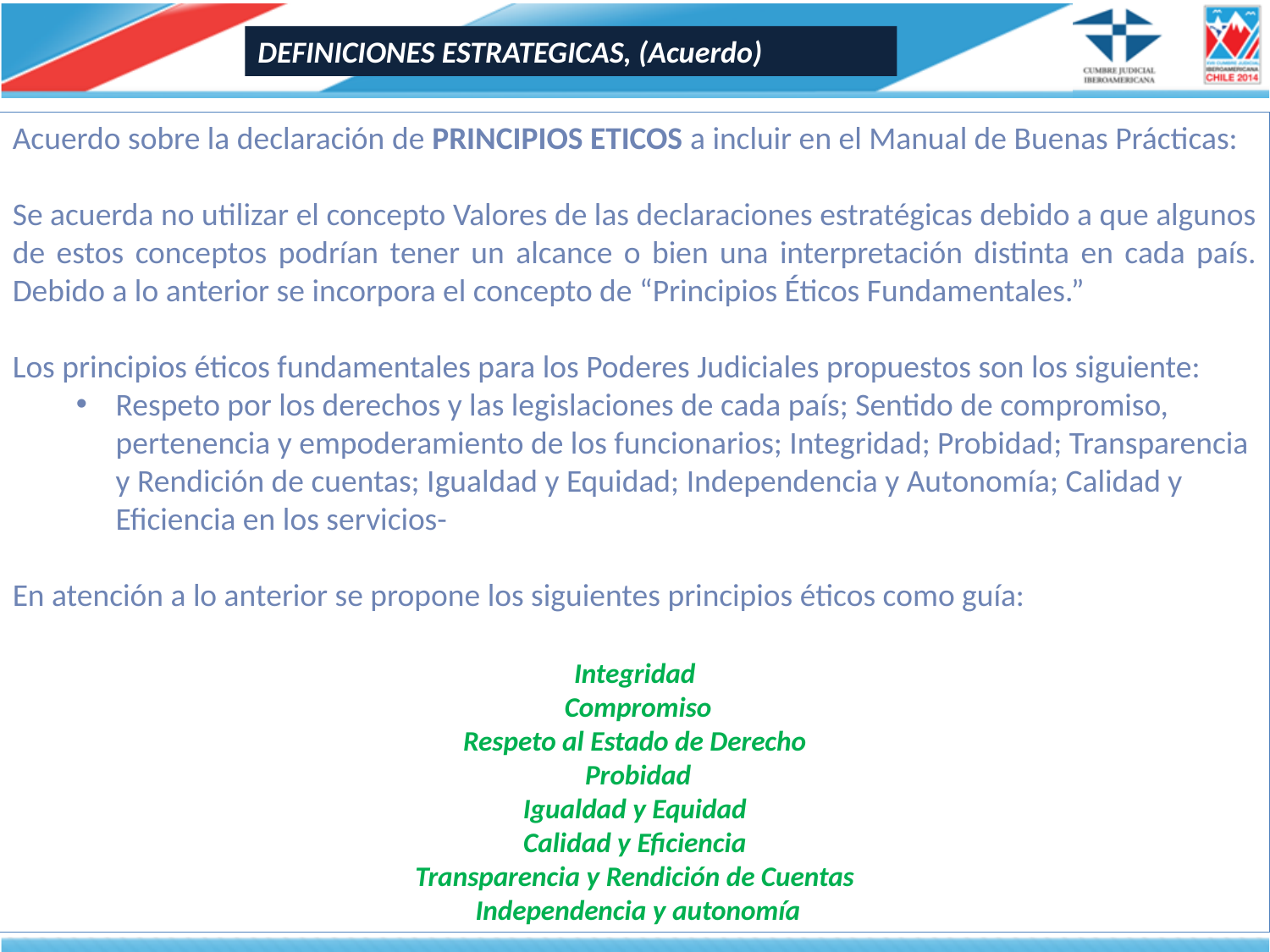

DEFINICIONES ESTRATEGICAS, (Acuerdo)
Acuerdo sobre la declaración de PRINCIPIOS ETICOS a incluir en el Manual de Buenas Prácticas:

Se acuerda no utilizar el concepto Valores de las declaraciones estratégicas debido a que algunos de estos conceptos podrían tener un alcance o bien una interpretación distinta en cada país. Debido a lo anterior se incorpora el concepto de “Principios Éticos Fundamentales.”

Los principios éticos fundamentales para los Poderes Judiciales propuestos son los siguiente:
Respeto por los derechos y las legislaciones de cada país; Sentido de compromiso, pertenencia y empoderamiento de los funcionarios; Integridad; Probidad; Transparencia y Rendición de cuentas; Igualdad y Equidad; Independencia y Autonomía; Calidad y Eficiencia en los servicios-

En atención a lo anterior se propone los siguientes principios éticos como guía:

Integridad
 Compromiso
Respeto al Estado de Derecho
 Probidad
Igualdad y Equidad
Calidad y Eficiencia
Transparencia y Rendición de Cuentas
 Independencia y autonomía